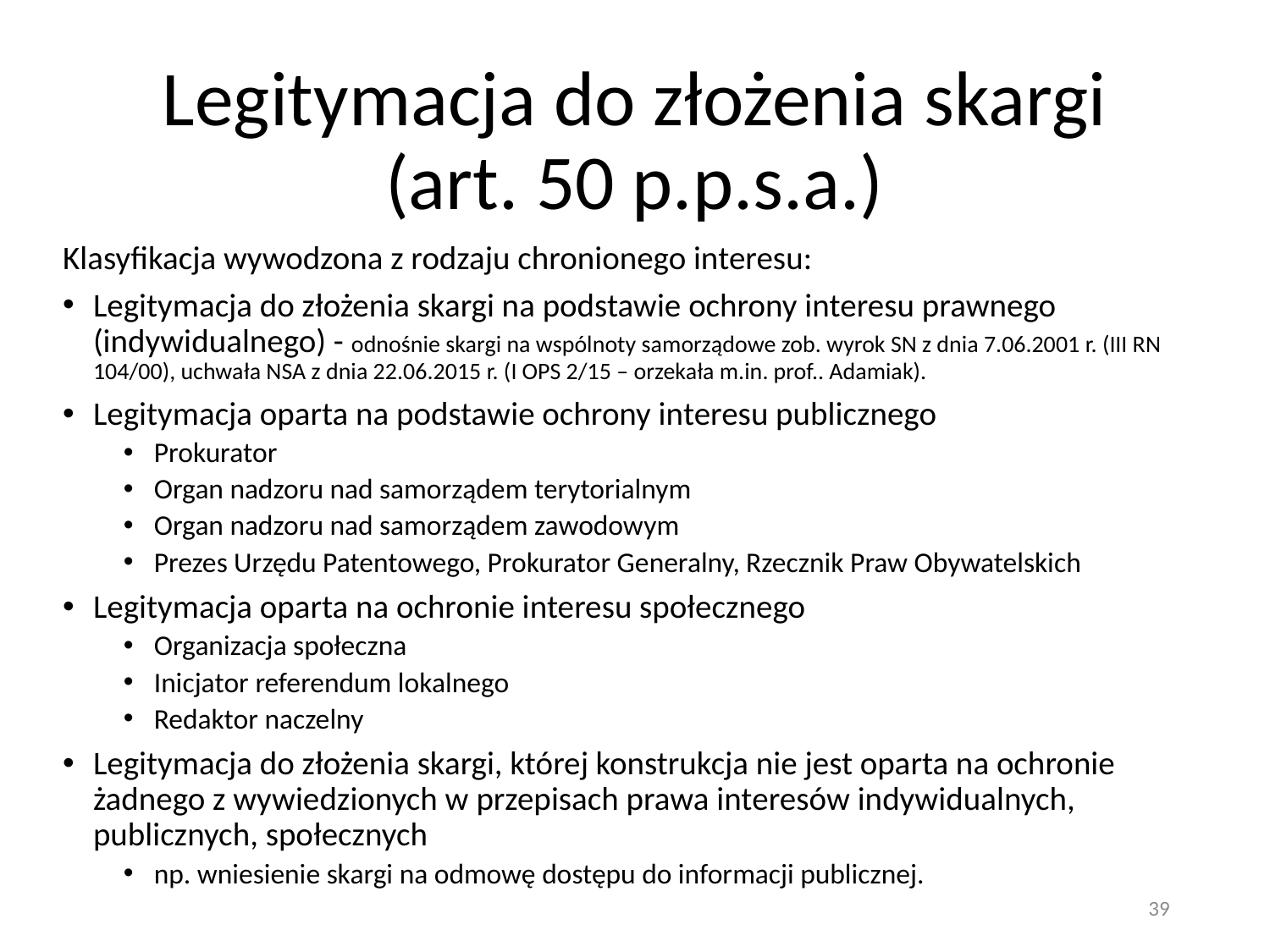

# Legitymacja do złożenia skargi (art. 50 p.p.s.a.)
Klasyfikacja wywodzona z rodzaju chronionego interesu:
Legitymacja do złożenia skargi na podstawie ochrony interesu prawnego (indywidualnego) - odnośnie skargi na wspólnoty samorządowe zob. wyrok SN z dnia 7.06.2001 r. (III RN 104/00), uchwała NSA z dnia 22.06.2015 r. (I OPS 2/15 – orzekała m.in. prof.. Adamiak).
Legitymacja oparta na podstawie ochrony interesu publicznego
Prokurator
Organ nadzoru nad samorządem terytorialnym
Organ nadzoru nad samorządem zawodowym
Prezes Urzędu Patentowego, Prokurator Generalny, Rzecznik Praw Obywatelskich
Legitymacja oparta na ochronie interesu społecznego
Organizacja społeczna
Inicjator referendum lokalnego
Redaktor naczelny
Legitymacja do złożenia skargi, której konstrukcja nie jest oparta na ochronie żadnego z wywiedzionych w przepisach prawa interesów indywidualnych, publicznych, społecznych
np. wniesienie skargi na odmowę dostępu do informacji publicznej.
39